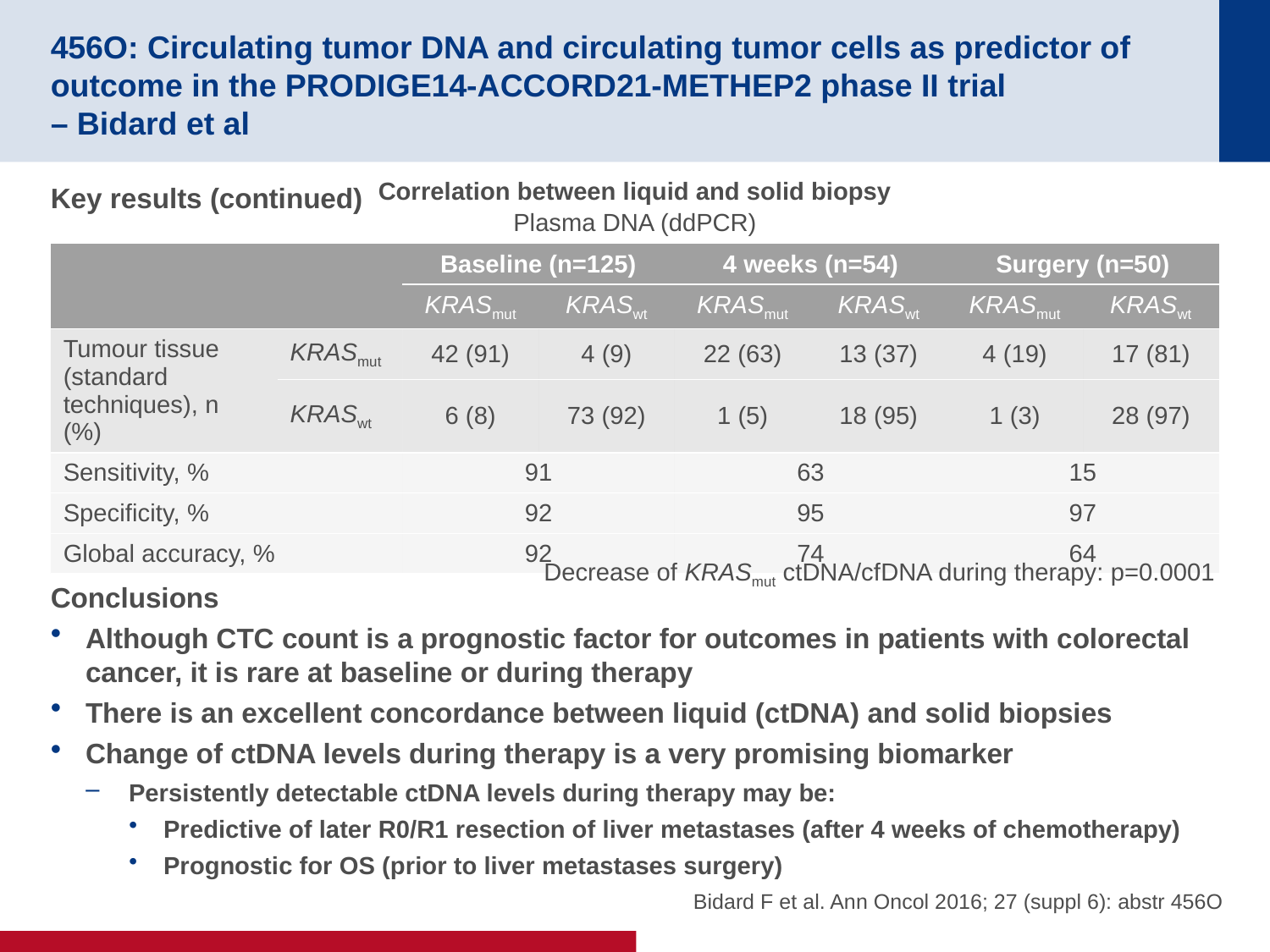

# 456O: Circulating tumor DNA and circulating tumor cells as predictor of outcome in the PRODIGE14-ACCORD21-METHEP2 phase II trial – Bidard et al
Correlation between liquid and solid biopsy

Conclusions
Although CTC count is a prognostic factor for outcomes in patients with colorectal cancer, it is rare at baseline or during therapy
There is an excellent concordance between liquid (ctDNA) and solid biopsies
Change of ctDNA levels during therapy is a very promising biomarker
Persistently detectable ctDNA levels during therapy may be:
Predictive of later R0/R1 resection of liver metastases (after 4 weeks of chemotherapy)
Prognostic for OS (prior to liver metastases surgery)
Key results (continued)
Plasma DNA (ddPCR)
|  |  | Baseline (n=125) |  | 4 weeks (n=54) |  | Surgery (n=50) |  |
| --- | --- | --- | --- | --- | --- | --- | --- |
|  |  | KRASmut | KRASwt | KRASmut | KRASwt | KRASmut | KRASwt |
| Tumour tissue (standard techniques), n (%) | KRASmut | 42 (91) | 4 (9) | 22 (63) | 13 (37) | 4 (19) | 17 (81) |
|  | KRASwt | 6 (8) | 73 (92) | 1 (5) | 18 (95) | 1 (3) | 28 (97) |
| Sensitivity, % |  | 91 |  | 63 |  | 15 |  |
| Specificity, % |  | 92 |  | 95 |  | 97 |  |
| Global accuracy, % |  | 92 |  | 74 |  | 64 |  |
Decrease of KRASmut ctDNA/cfDNA during therapy: p=0.0001
Bidard F et al. Ann Oncol 2016; 27 (suppl 6): abstr 456O